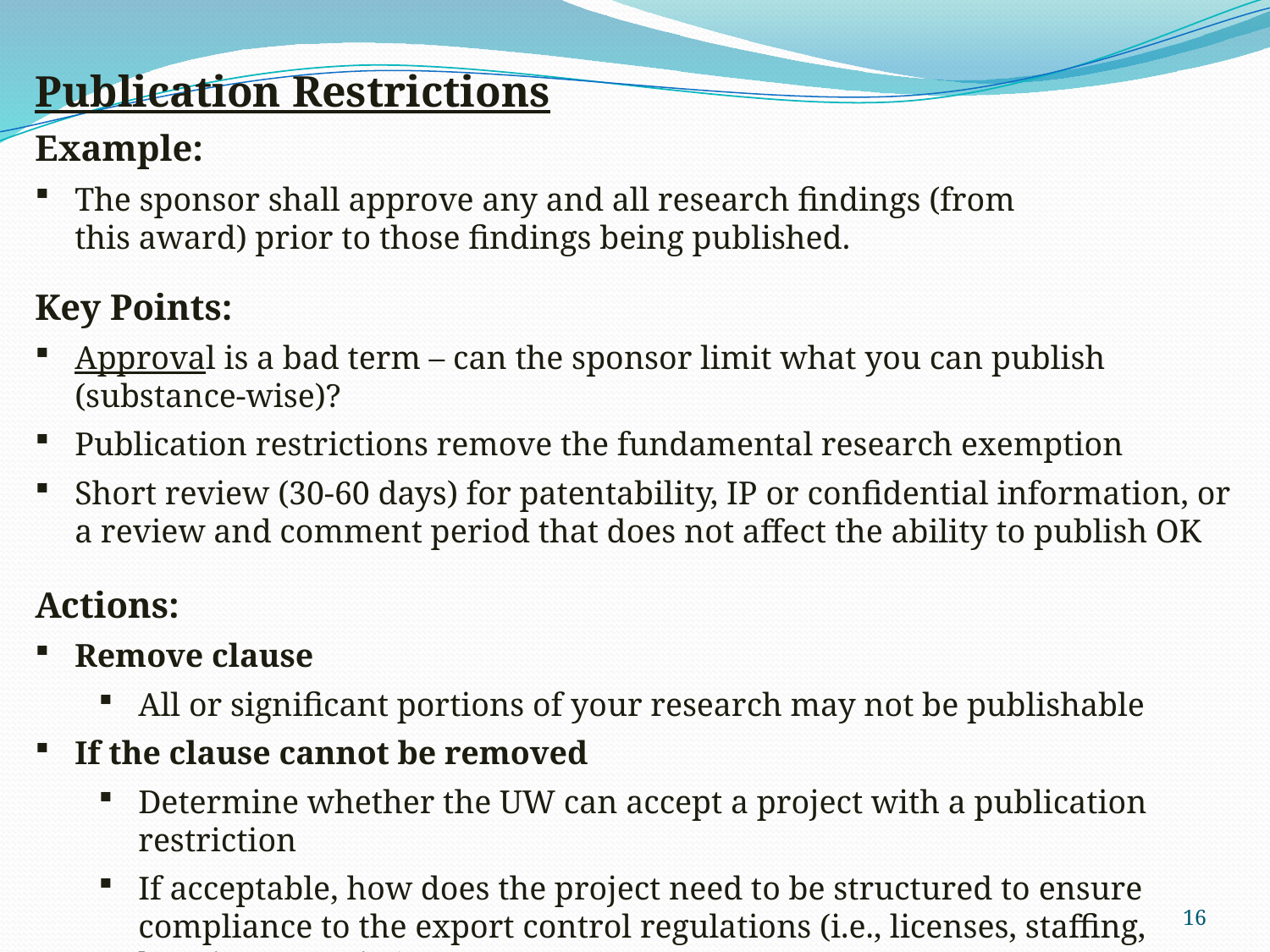

Publication Restrictions
Example:
The sponsor shall approve any and all research findings (from this award) prior to those findings being published.
Key Points:
Approval is a bad term – can the sponsor limit what you can publish (substance-wise)?
Publication restrictions remove the fundamental research exemption
Short review (30-60 days) for patentability, IP or confidential information, or a review and comment period that does not affect the ability to publish OK

Actions:
Remove clause
All or significant portions of your research may not be publishable
If the clause cannot be removed
Determine whether the UW can accept a project with a publication restriction
If acceptable, how does the project need to be structured to ensure compliance to the export control regulations (i.e., licenses, staffing, location, security)
16